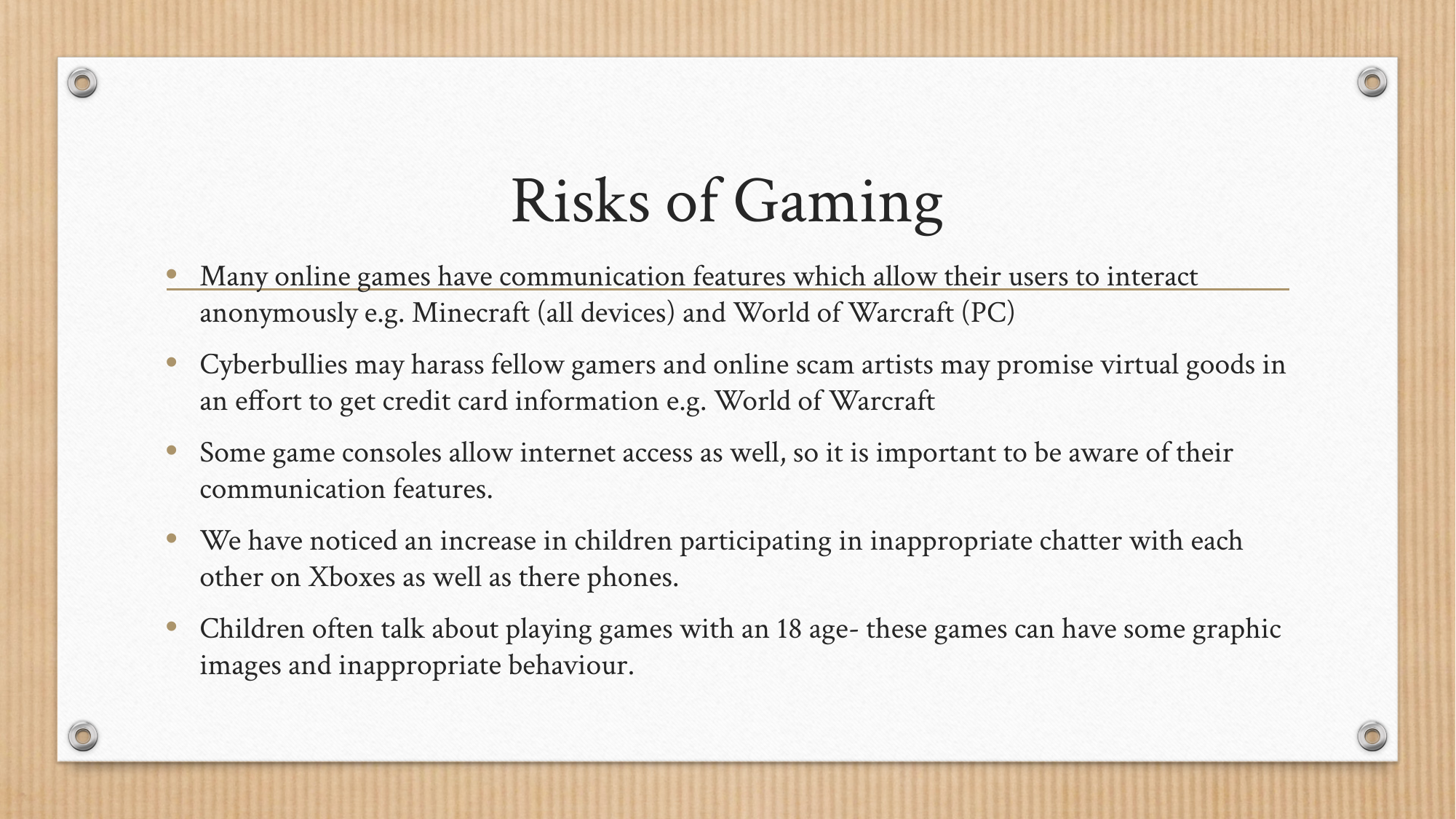

# Risks of Gaming
Many online games have communication features which allow their users to interact anonymously e.g. Minecraft (all devices) and World of Warcraft (PC)
Cyberbullies may harass fellow gamers and online scam artists may promise virtual goods in an effort to get credit card information e.g. World of Warcraft
Some game consoles allow internet access as well, so it is important to be aware of their communication features.
We have noticed an increase in children participating in inappropriate chatter with each other on Xboxes as well as there phones.
Children often talk about playing games with an 18 age- these games can have some graphic images and inappropriate behaviour.